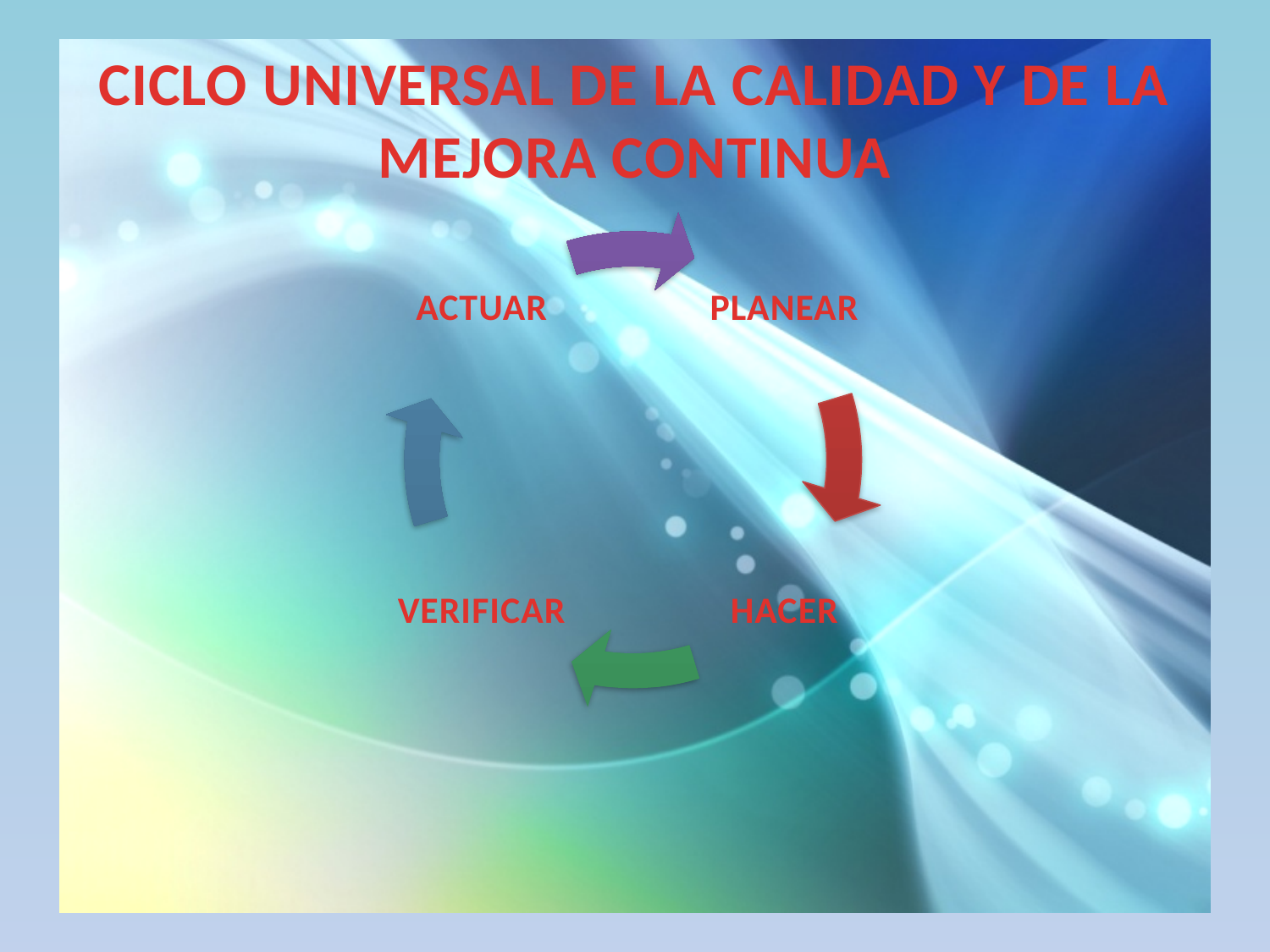

# CICLO UNIVERSAL DE LA CALIDAD Y DE LA MEJORA CONTINUA
PLANEAR
HACER
VERIFICAR
ACTUAR